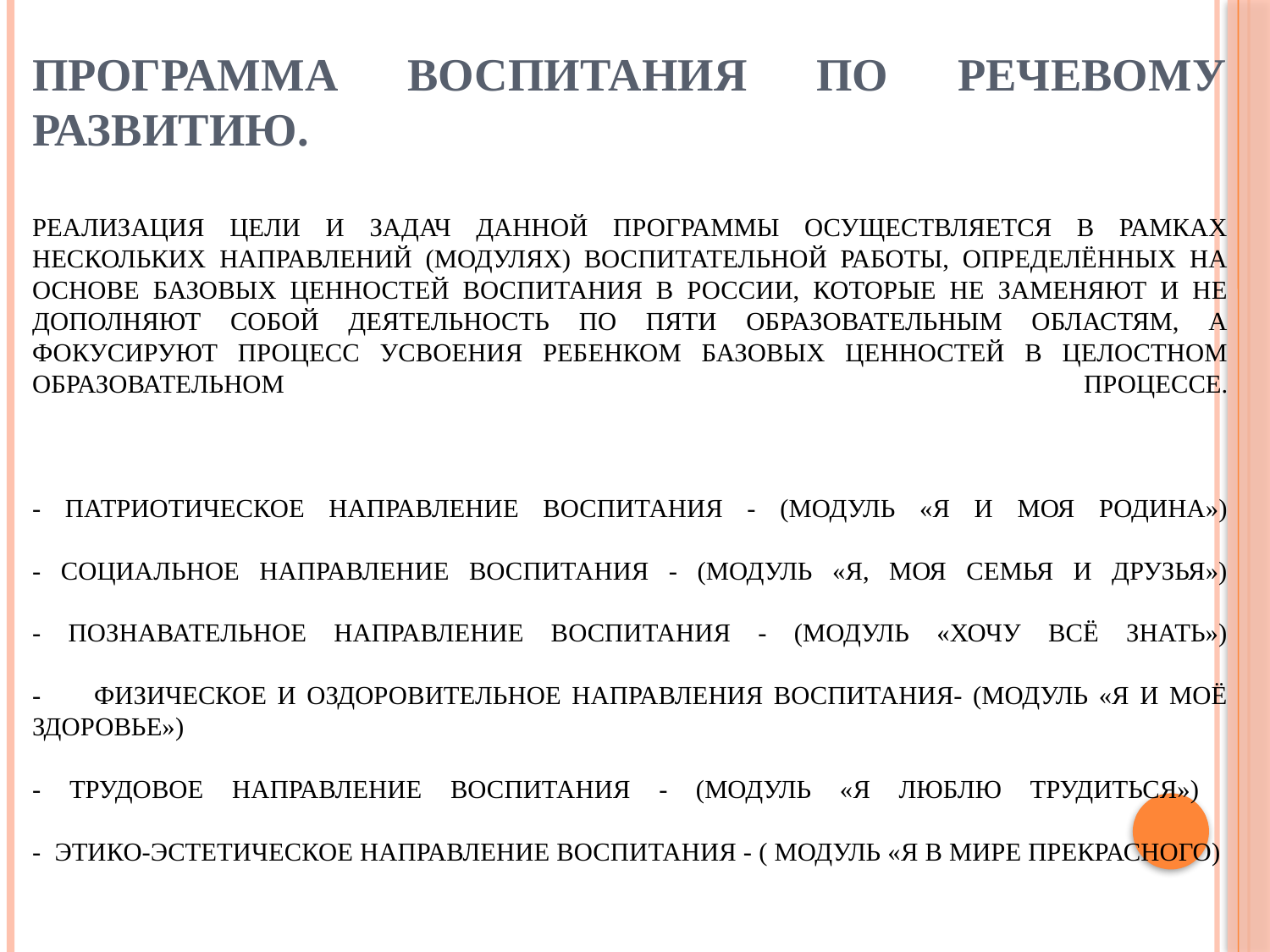

# Программа воспитания по речевому развитию. Реализация цели и задач данной Программы осуществляется в рамках нескольких направлений (модулях) воспитательной работы, определённых на основе базовых ценностей воспитания в России, которые не заменяют и не дополняют собой деятельность по пяти образовательным областям, а фокусируют процесс усвоения ребенком базовых ценностей в целостном образовательном процессе. - Патриотическое направление воспитания - (модуль «Я и моя Родина») - Социальное направление воспитания - (модуль «Я, моя семья и друзья») - Познавательное направление воспитания - (модуль «Хочу всё знать») -     Физическое и оздоровительное направления воспитания- (модуль «Я и моё здоровье») - Трудовое направление воспитания - (модуль «Я люблю трудиться») -  Этико-эстетическое направление воспитания - ( модуль «Я в мире прекрасного)